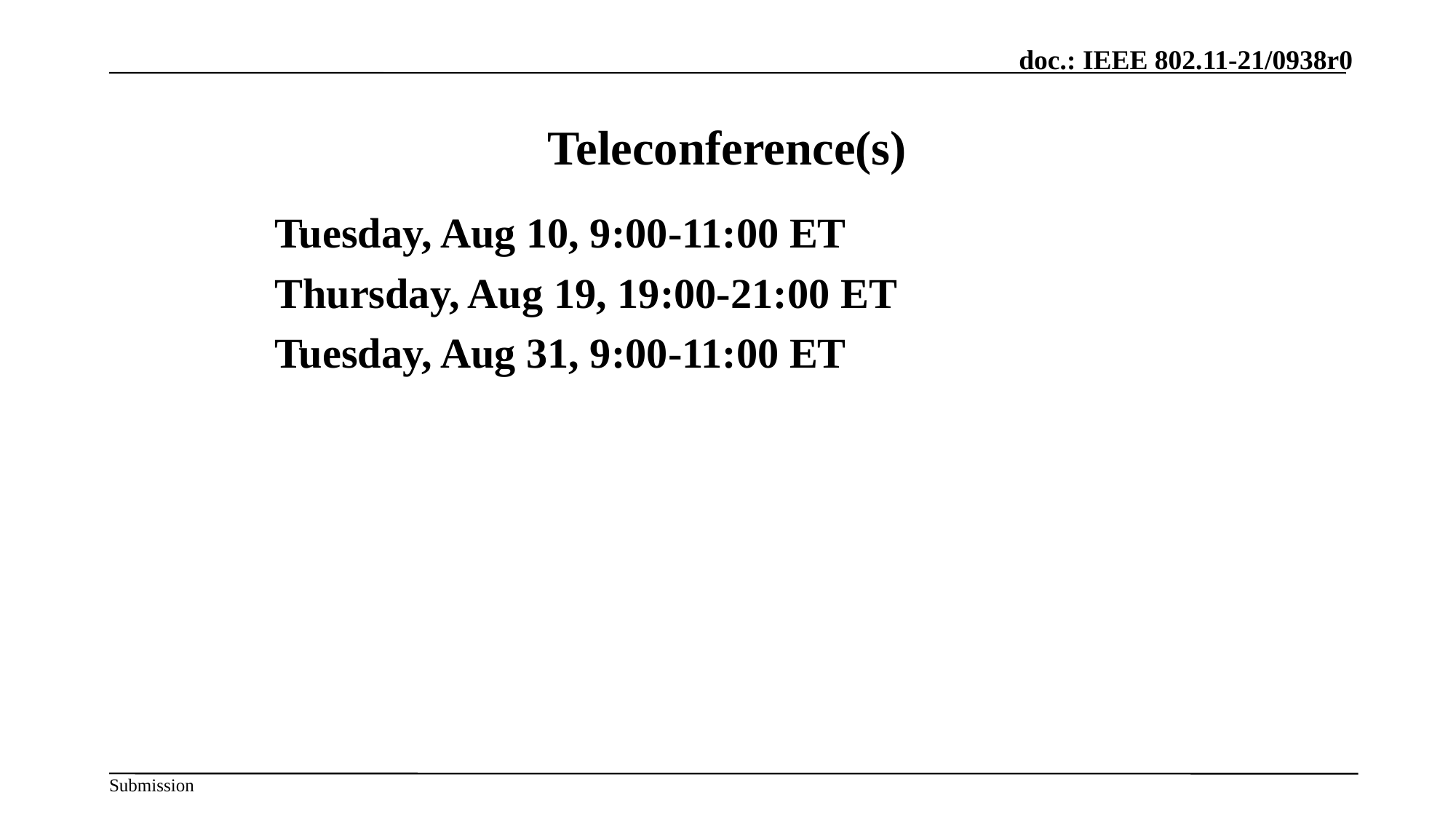

# Teleconference(s)
Tuesday, Aug 10, 9:00-11:00 ET
Thursday, Aug 19, 19:00-21:00 ET
Tuesday, Aug 31, 9:00-11:00 ET